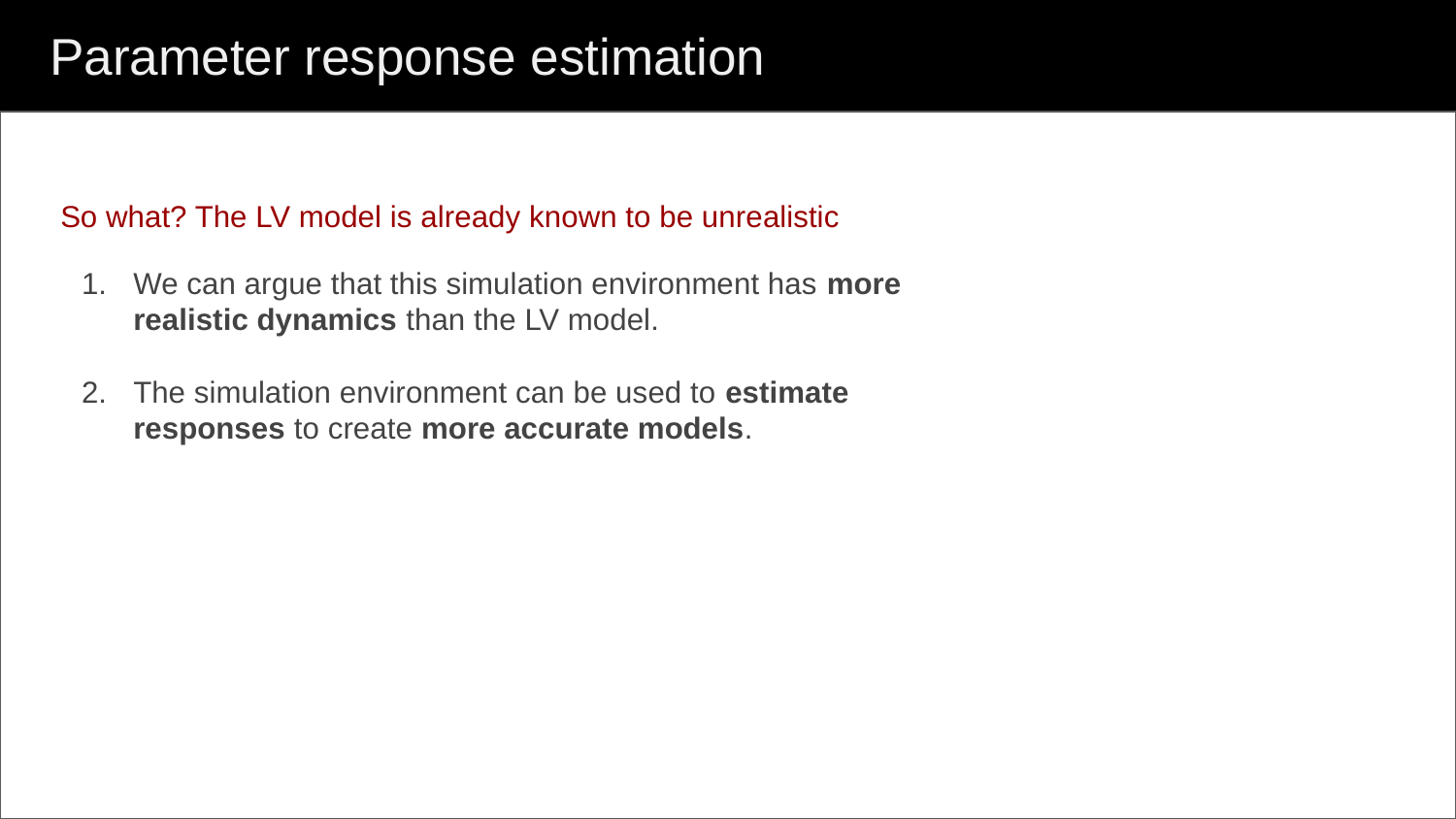

# Parameter response estimation

So what? The LV model is already known to be unrealistic
We can argue that this simulation environment has more realistic dynamics than the LV model.
The simulation environment can be used to estimate responses to create more accurate models.